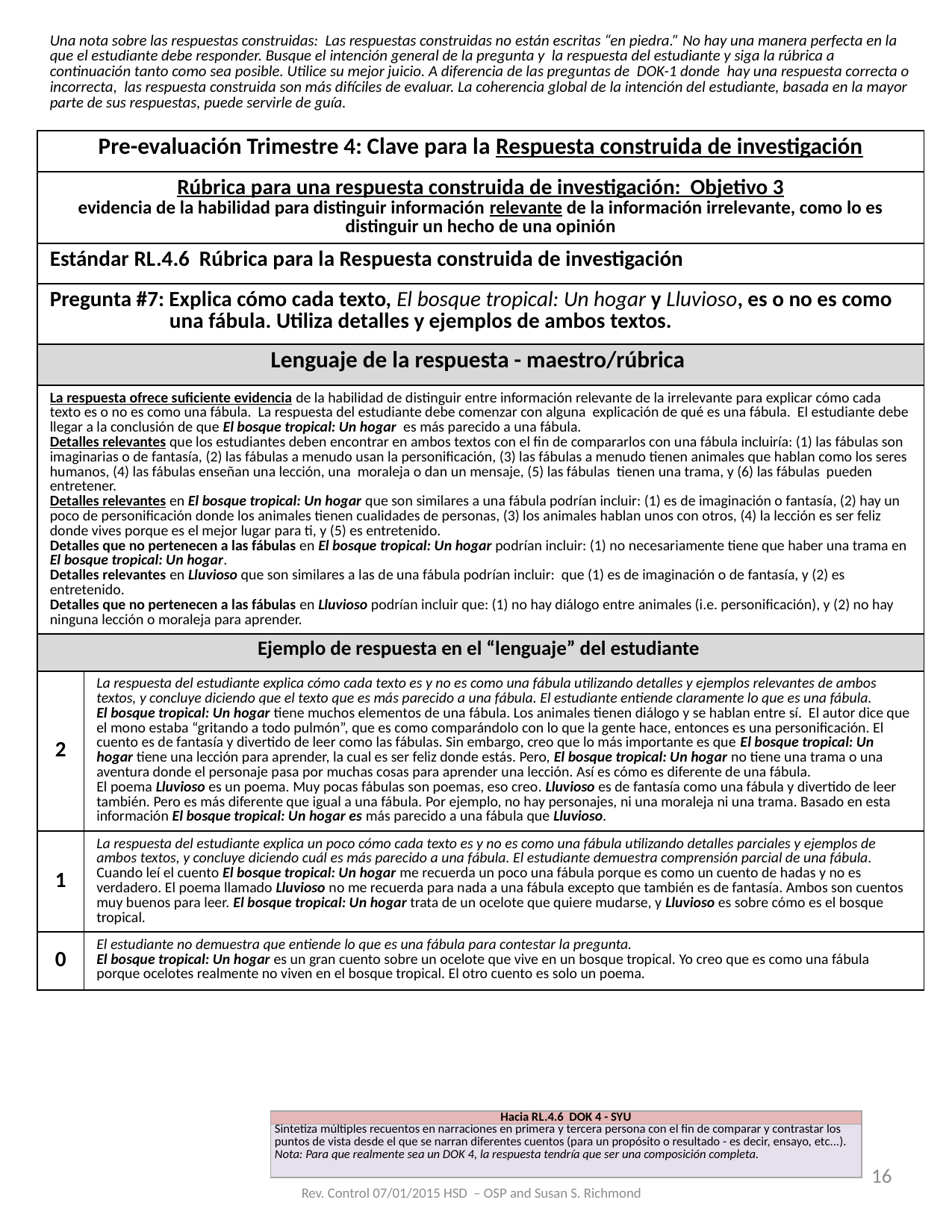

| Una nota sobre las respuestas construidas: Las respuestas construidas no están escritas “en piedra.” No hay una manera perfecta en la que el estudiante debe responder. Busque el intención general de la pregunta y la respuesta del estudiante y siga la rúbrica a continuación tanto como sea posible. Utilice su mejor juicio. A diferencia de las preguntas de DOK-1 donde hay una respuesta correcta o incorrecta, las respuesta construida son más difíciles de evaluar. La coherencia global de la intención del estudiante, basada en la mayor parte de sus respuestas, puede servirle de guía. |  |
| --- | --- |
| Pre-evaluación Trimestre 4: Clave para la Respuesta construida de investigación |  |
| Rúbrica para una respuesta construida de investigación: Objetivo 3 evidencia de la habilidad para distinguir información relevante de la información irrelevante, como lo es distinguir un hecho de una opinión |  |
| Estándar RL.4.6 Rúbrica para la Respuesta construida de investigación |  |
| Pregunta #7: Explica cómo cada texto, El bosque tropical: Un hogar y Lluvioso, es o no es como una fábula. Utiliza detalles y ejemplos de ambos textos. |  |
| Lenguaje de la respuesta - maestro/rúbrica |  |
| La respuesta ofrece suficiente evidencia de la habilidad de distinguir entre información relevante de la irrelevante para explicar cómo cada texto es o no es como una fábula. La respuesta del estudiante debe comenzar con alguna explicación de qué es una fábula. El estudiante debe llegar a la conclusión de que El bosque tropical: Un hogar es más parecido a una fábula. Detalles relevantes que los estudiantes deben encontrar en ambos textos con el fin de compararlos con una fábula incluiría: (1) las fábulas son imaginarias o de fantasía, (2) las fábulas a menudo usan la personificación, (3) las fábulas a menudo tienen animales que hablan como los seres humanos, (4) las fábulas enseñan una lección, una moraleja o dan un mensaje, (5) las fábulas tienen una trama, y (6) las fábulas pueden entretener. Detalles relevantes en El bosque tropical: Un hogar que son similares a una fábula podrían incluir: (1) es de imaginación o fantasía, (2) hay un poco de personificación donde los animales tienen cualidades de personas, (3) los animales hablan unos con otros, (4) la lección es ser feliz donde vives porque es el mejor lugar para ti, y (5) es entretenido. Detalles que no pertenecen a las fábulas en El bosque tropical: Un hogar podrían incluir: (1) no necesariamente tiene que haber una trama en El bosque tropical: Un hogar. Detalles relevantes en Lluvioso que son similares a las de una fábula podrían incluir: que (1) es de imaginación o de fantasía, y (2) es entretenido. Detalles que no pertenecen a las fábulas en Lluvioso podrían incluir que: (1) no hay diálogo entre animales (i.e. personificación), y (2) no hay ninguna lección o moraleja para aprender. |  |
| Ejemplo de respuesta en el “lenguaje” del estudiante |  |
| 2 | La respuesta del estudiante explica cómo cada texto es y no es como una fábula utilizando detalles y ejemplos relevantes de ambos textos, y concluye diciendo que el texto que es más parecido a una fábula. El estudiante entiende claramente lo que es una fábula. El bosque tropical: Un hogar tiene muchos elementos de una fábula. Los animales tienen diálogo y se hablan entre sí. El autor dice que el mono estaba “gritando a todo pulmón”, que es como comparándolo con lo que la gente hace, entonces es una personificación. El cuento es de fantasía y divertido de leer como las fábulas. Sin embargo, creo que lo más importante es que El bosque tropical: Un hogar tiene una lección para aprender, la cual es ser feliz donde estás. Pero, El bosque tropical: Un hogar no tiene una trama o una aventura donde el personaje pasa por muchas cosas para aprender una lección. Así es cómo es diferente de una fábula. El poema Lluvioso es un poema. Muy pocas fábulas son poemas, eso creo. Lluvioso es de fantasía como una fábula y divertido de leer también. Pero es más diferente que igual a una fábula. Por ejemplo, no hay personajes, ni una moraleja ni una trama. Basado en esta información El bosque tropical: Un hogar es más parecido a una fábula que Lluvioso. |
| 1 | La respuesta del estudiante explica un poco cómo cada texto es y no es como una fábula utilizando detalles parciales y ejemplos de ambos textos, y concluye diciendo cuál es más parecido a una fábula. El estudiante demuestra comprensión parcial de una fábula. Cuando leí el cuento El bosque tropical: Un hogar me recuerda un poco una fábula porque es como un cuento de hadas y no es verdadero. El poema llamado Lluvioso no me recuerda para nada a una fábula excepto que también es de fantasía. Ambos son cuentos muy buenos para leer. El bosque tropical: Un hogar trata de un ocelote que quiere mudarse, y Lluvioso es sobre cómo es el bosque tropical. |
| 0 | El estudiante no demuestra que entiende lo que es una fábula para contestar la pregunta. El bosque tropical: Un hogar es un gran cuento sobre un ocelote que vive en un bosque tropical. Yo creo que es como una fábula porque ocelotes realmente no viven en el bosque tropical. El otro cuento es solo un poema. |
| Hacia RL.4.6 DOK 4 - SYU |
| --- |
| Sintetiza múltiples recuentos en narraciones en primera y tercera persona con el fin de comparar y contrastar los puntos de vista desde el que se narran diferentes cuentos (para un propósito o resultado - es decir, ensayo, etc...). Nota: Para que realmente sea un DOK 4, la respuesta tendría que ser una composición completa. |
16